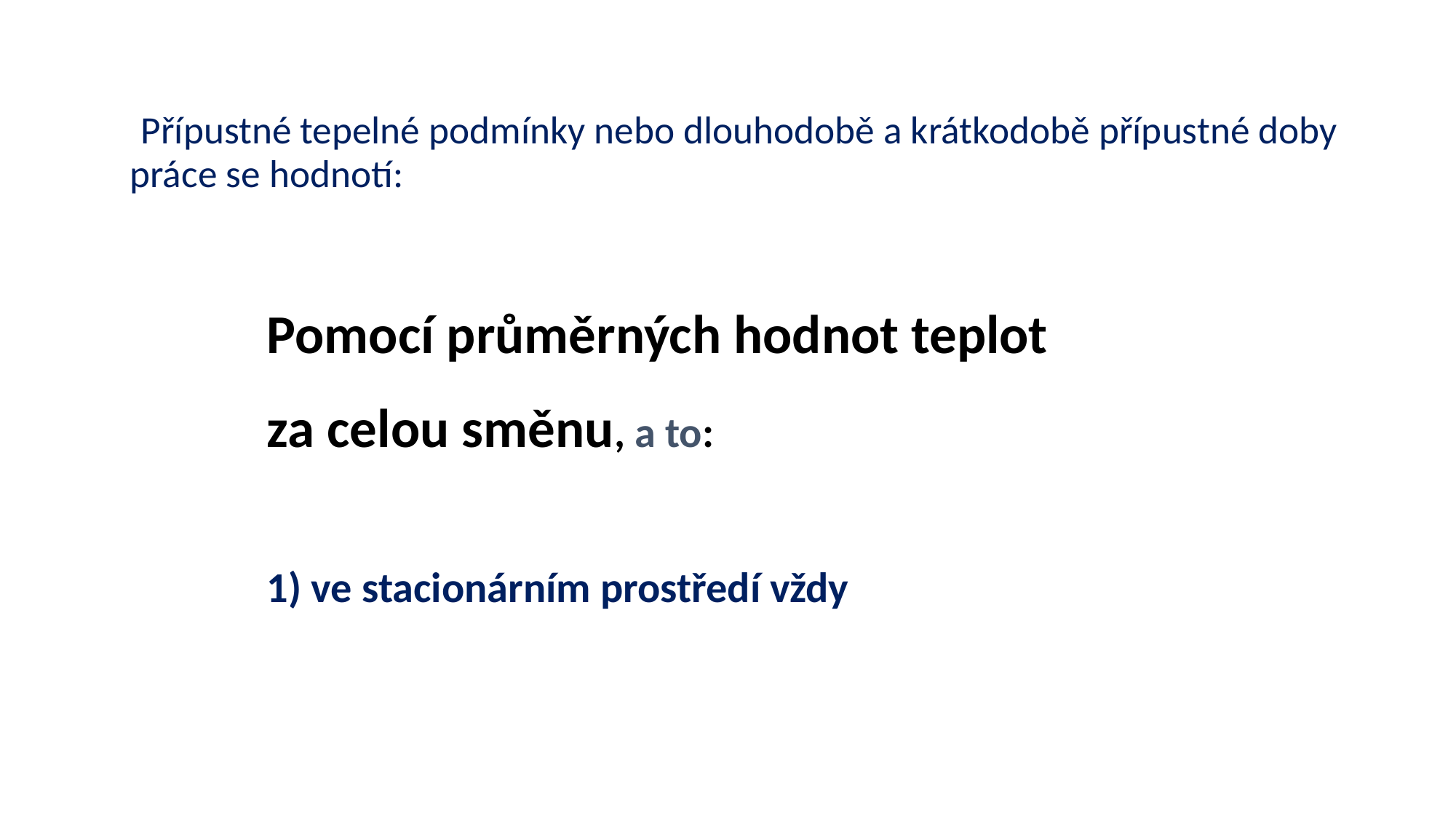

# Přípustné tepelné podmínky nebo dlouhodobě a krátkodobě přípustné doby práce se hodnotí:
Pomocí průměrných hodnot teplot
za celou směnu, a to:

1) ve stacionárním prostředí vždy